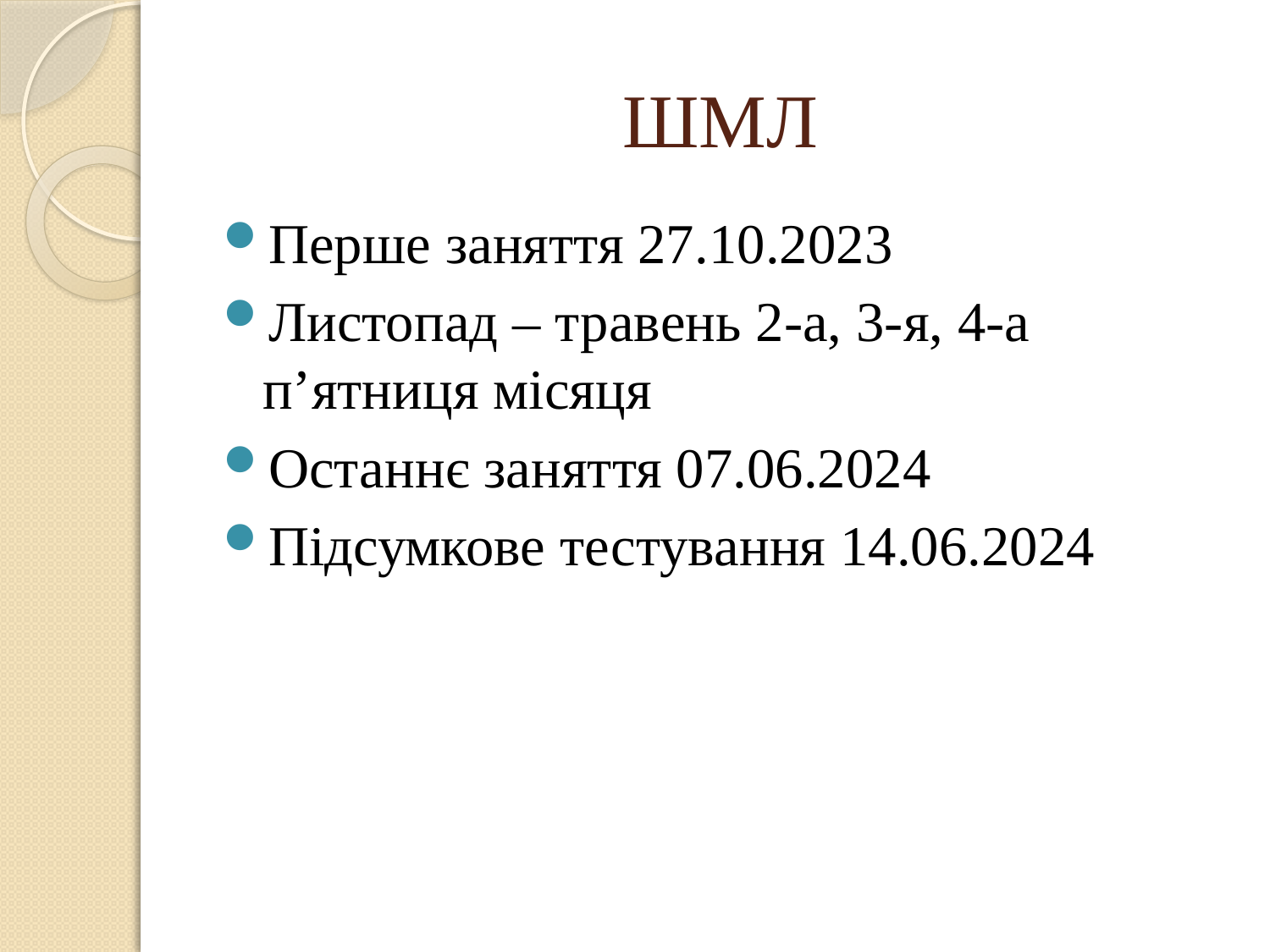

# ШМЛ
Перше заняття 27.10.2023
Листопад – травень 2-а, 3-я, 4-а п’ятниця місяця
Останнє заняття 07.06.2024
Підсумкове тестування 14.06.2024